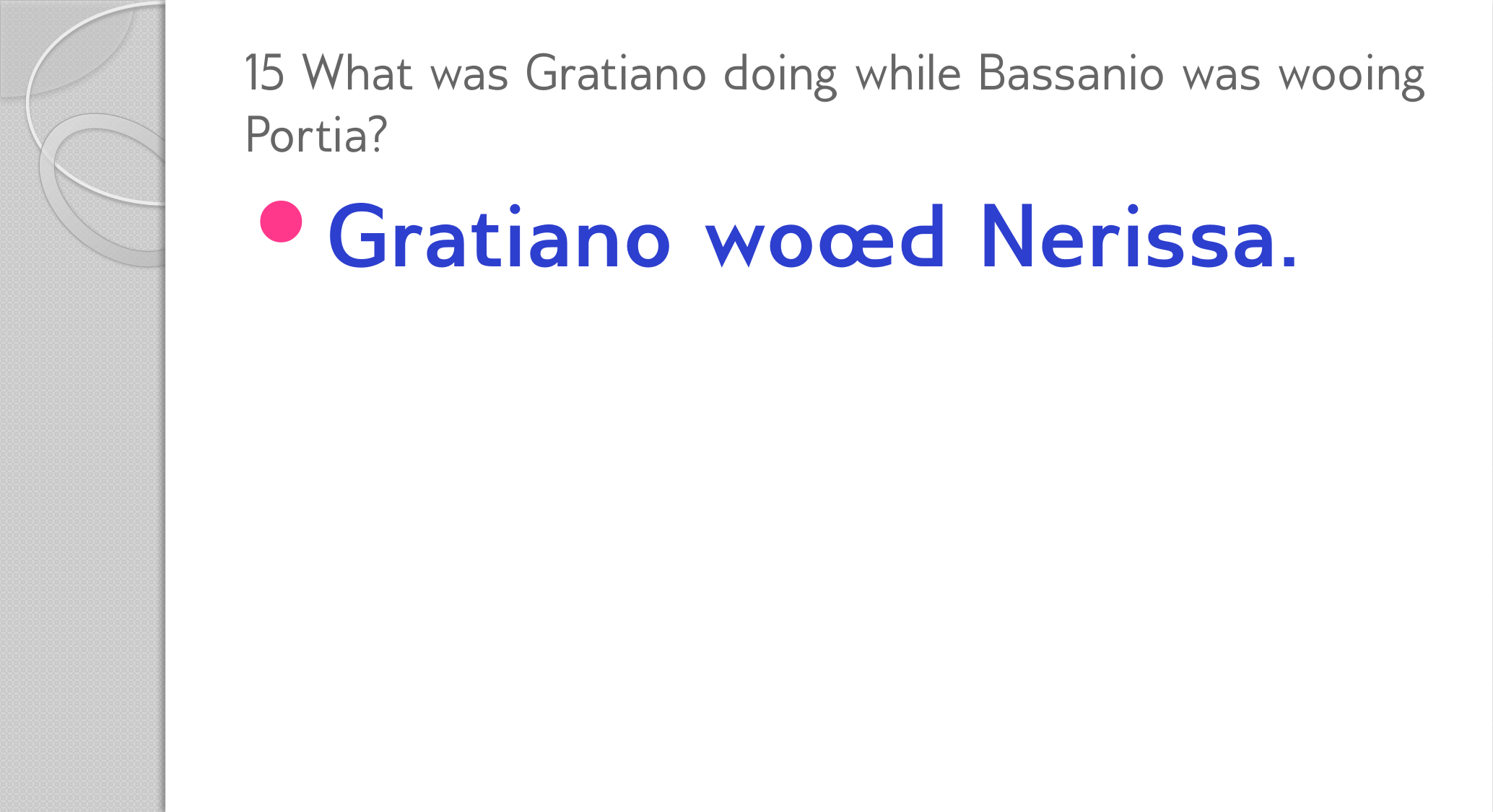

# 15 What was Gratiano doing while Bassanio was wooing Portia?
Gratiano wooed Nerissa.